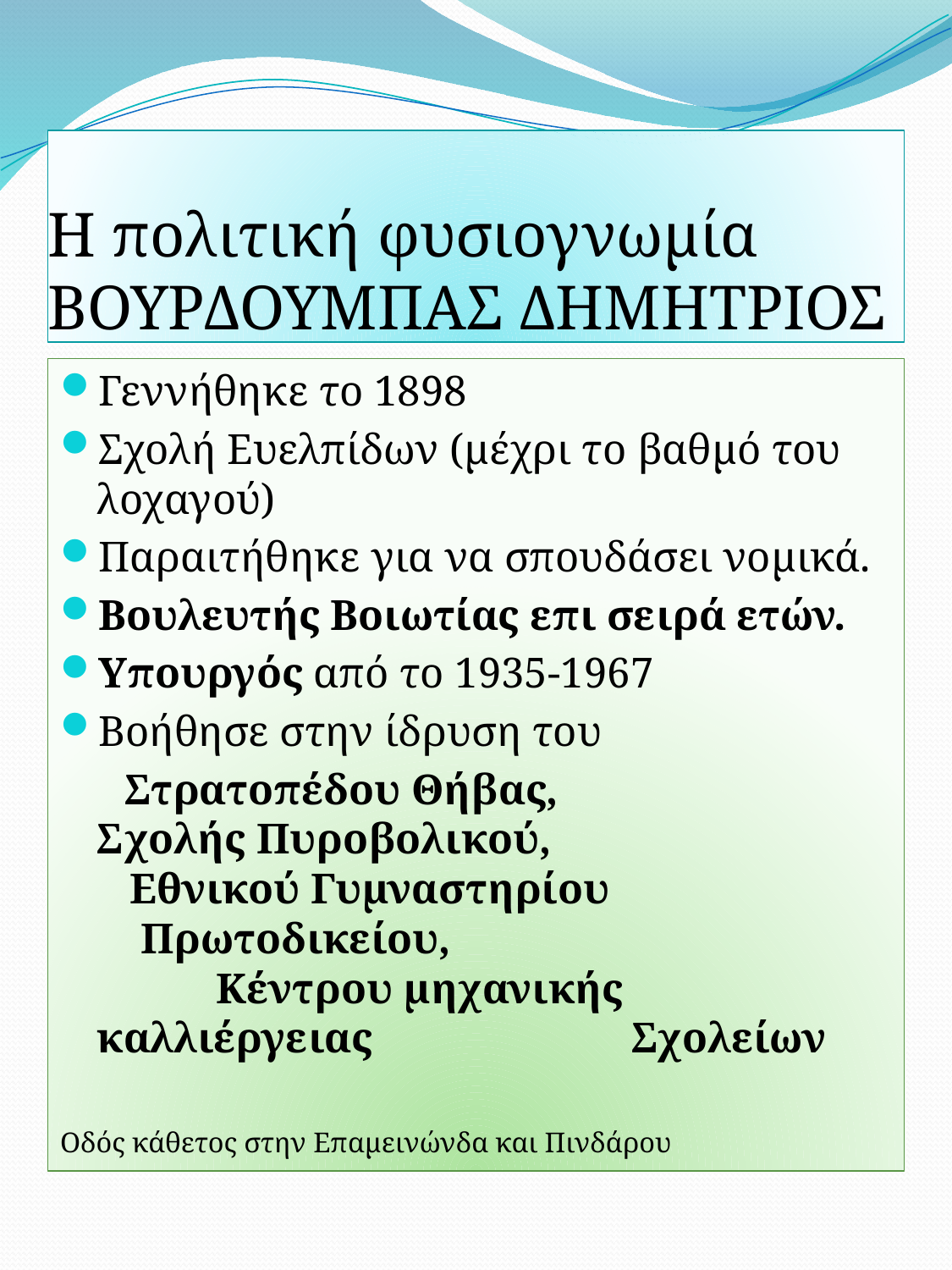

# Η πολιτική φυσιογνωμία ΒΟΥΡΔΟΥΜΠΑΣ ΔΗΜΗΤΡΙΟΣ
Γεννήθηκε το 1898
Σχολή Ευελπίδων (μέχρι το βαθμό του λοχαγού)
Παραιτήθηκε για να σπουδάσει νομικά.
Βουλευτής Βοιωτίας επι σειρά ετών.
Υπουργός από το 1935-1967
Βοήθησε στην ίδρυση του
      Στρατοπέδου Θήβας,                               Σχολής Πυροβολικού,                                   Εθνικού Γυμναστηρίου                               Πρωτοδικείου,                                                    Κέντρου μηχανικής καλλιέργειας                        Σχολείων

Οδός κάθετος στην Επαμεινώνδα και Πινδάρου